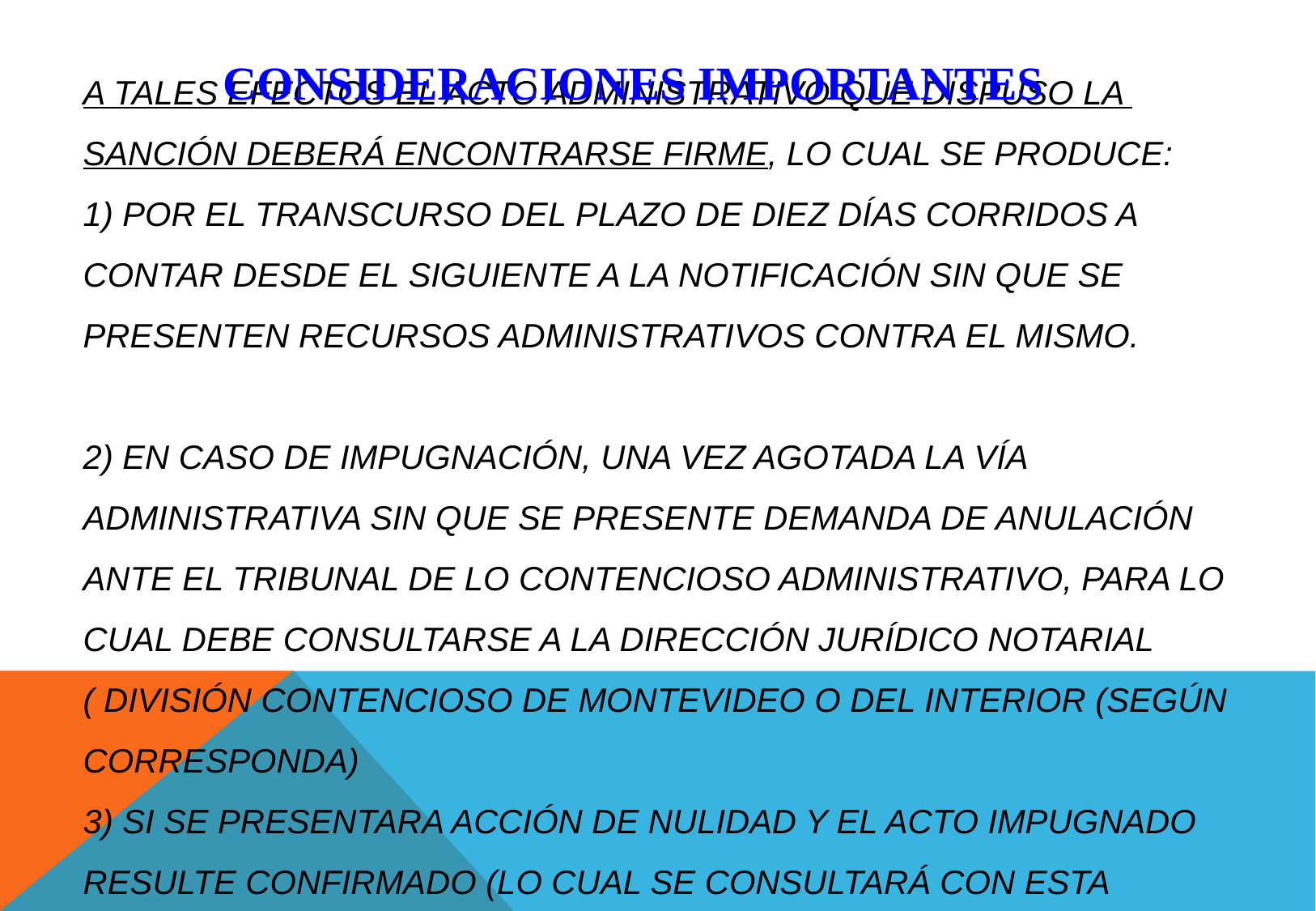

CONSIDERACIONES IMPORTANTES
A tales efectos el acto administrativo que dispuso la
sanción deberá encontrarse firme, lo cual se produce:
1) por el transcurso del plazo de diez días corridos a contar desde el siguiente a la notificación sin que se presenten recursos administrativos contra el mismo.
2) En caso de impugnación, una vez agotada la vía administrativa sin que se presente demanda de anulación ante el Tribunal de lo Contencioso Administrativo, para lo cual debe consultarse a la Dirección Jurídico Notarial ( División Contencioso de Montevideo o del Interior (según corresponda)
3) Si se presentara acción de nulidad y el acto impugnado resulte confirmado (lo cual se consultará con esta Gerencia)